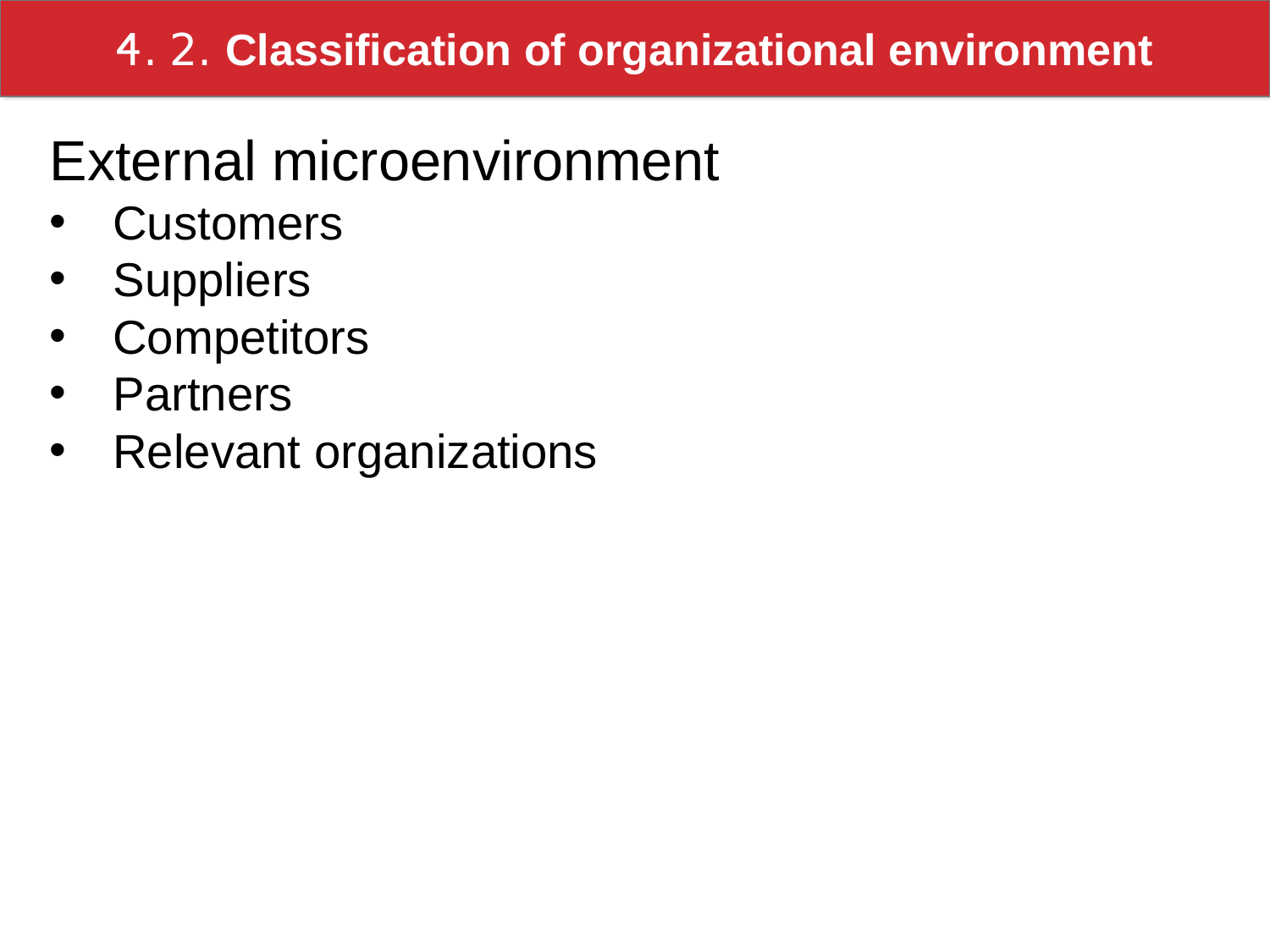

4. 2. Classification of organizational environment
External microenvironment
Customers
Suppliers
Competitors
Partners
Relevant organizations